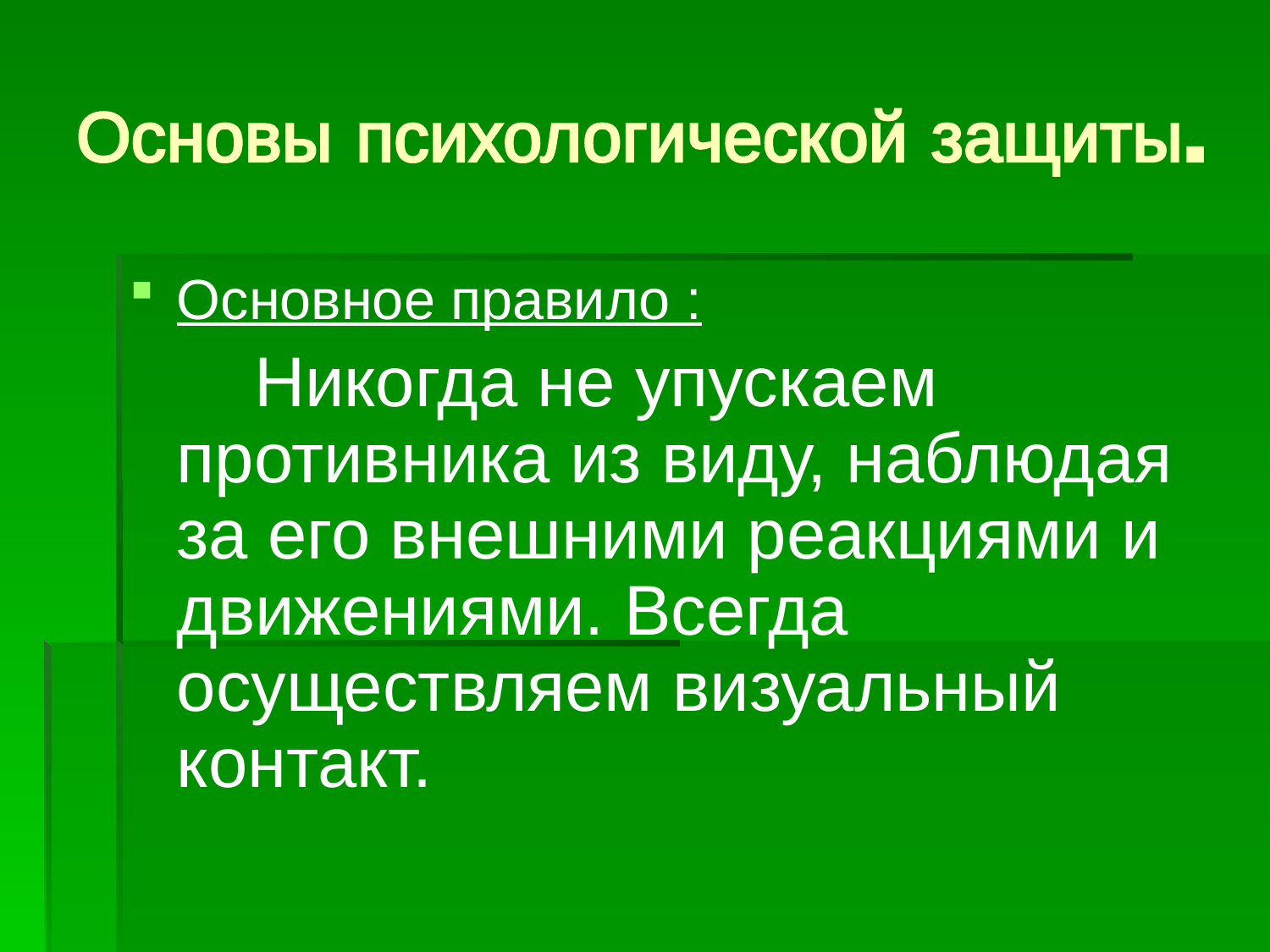

# Основы психологической защиты.
Основное правило :
        Никогда не упускаем противника из виду, наблюдая за его внешними реакциями и движениями. Всегда осуществляем визуальный контакт.